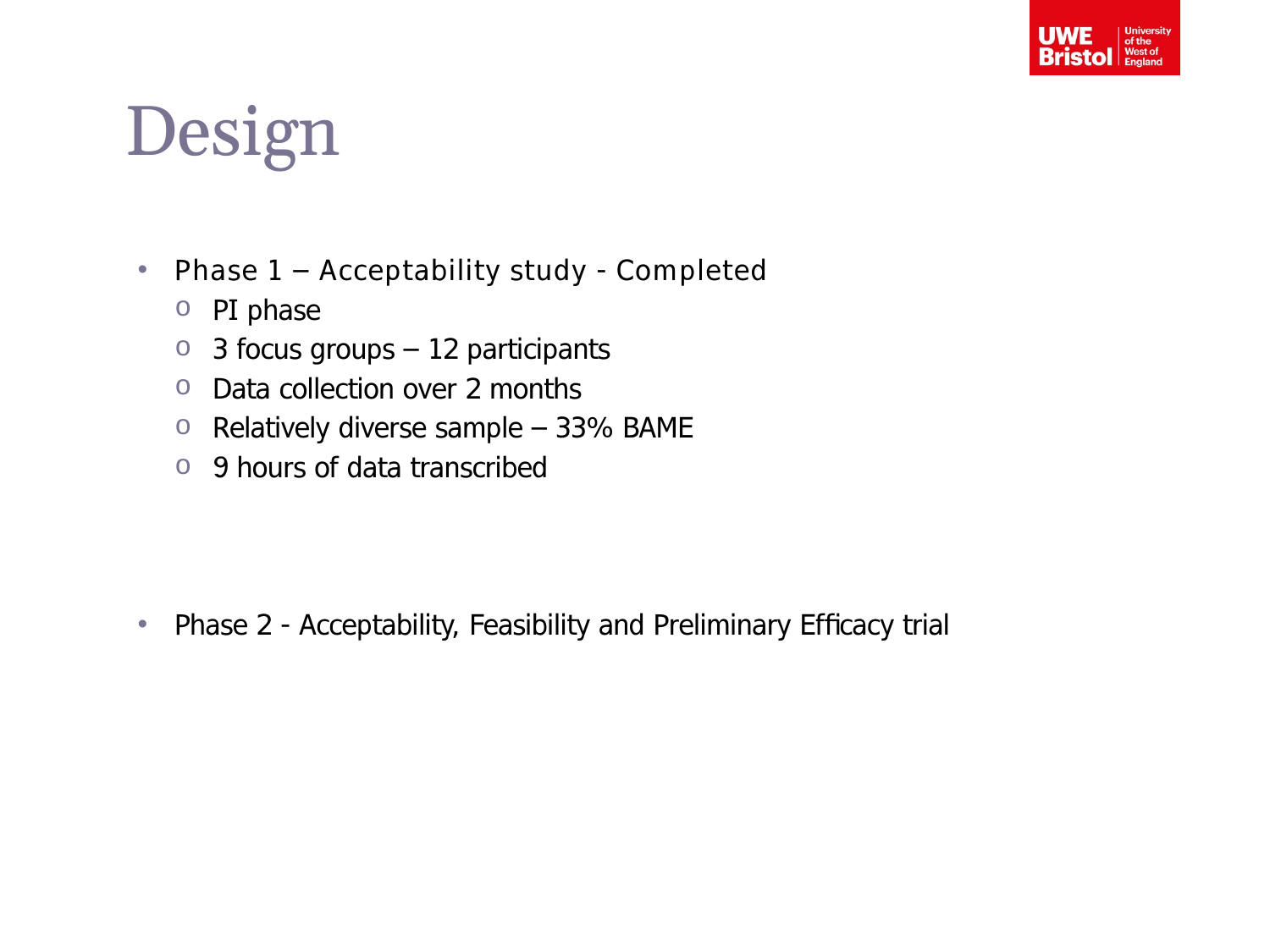

Design
Phase 1 – Acceptability study - Completed
PI phase
3 focus groups – 12 participants
Data collection over 2 months
Relatively diverse sample – 33% BAME
9 hours of data transcribed

Phase 2 - Acceptability, Feasibility and Preliminary Efficacy trial